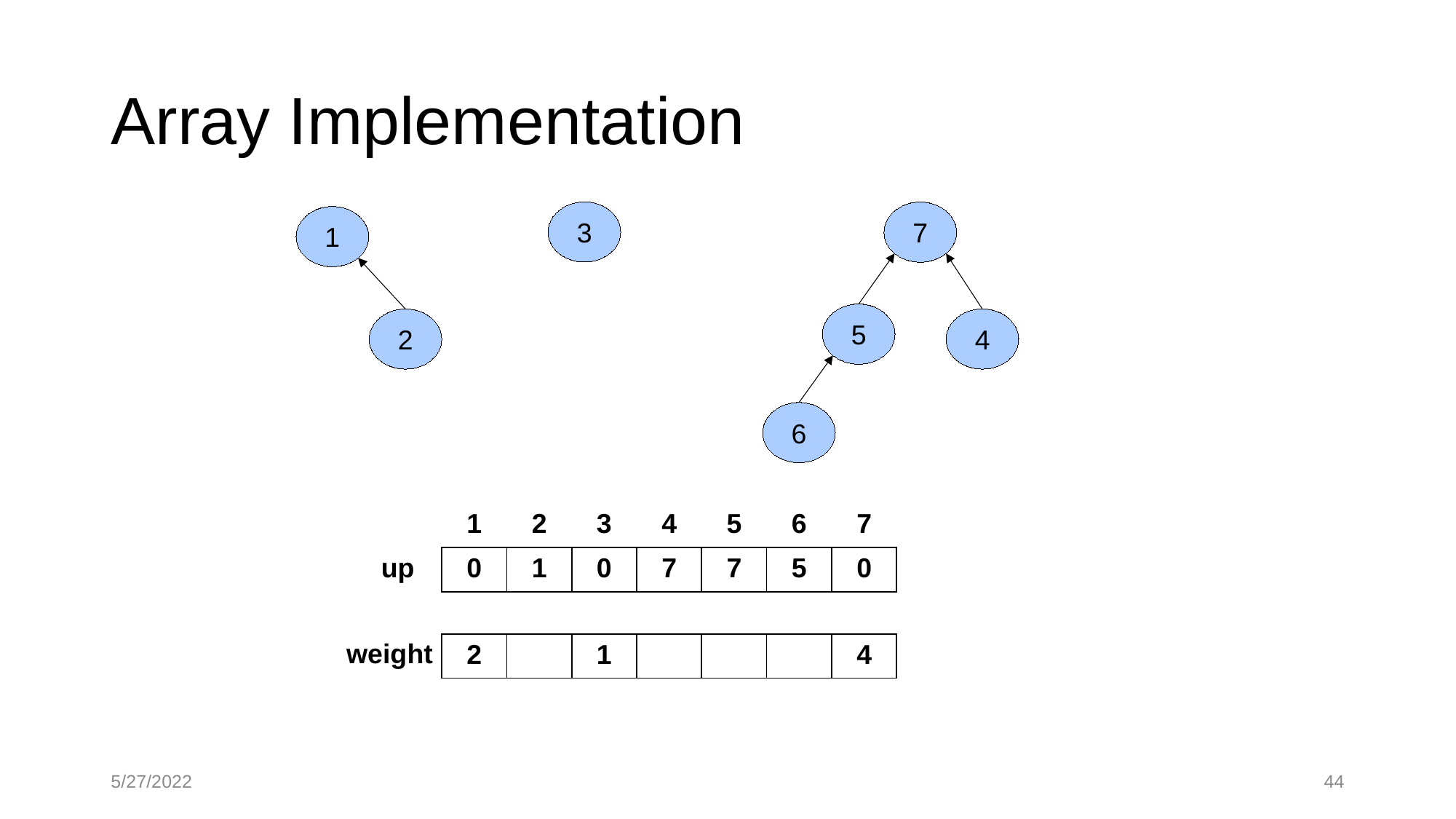

# Array Implementation
3
7
1
5
2
4
6
| 1 | 2 | 3 | 4 | 5 | 6 | 7 |
| --- | --- | --- | --- | --- | --- | --- |
| 0 | 1 | 0 | 7 | 7 | 5 | 0 |
up
weight
| 2 |  | 1 |  |  |  | 4 |
| --- | --- | --- | --- | --- | --- | --- |
5/27/2022
44